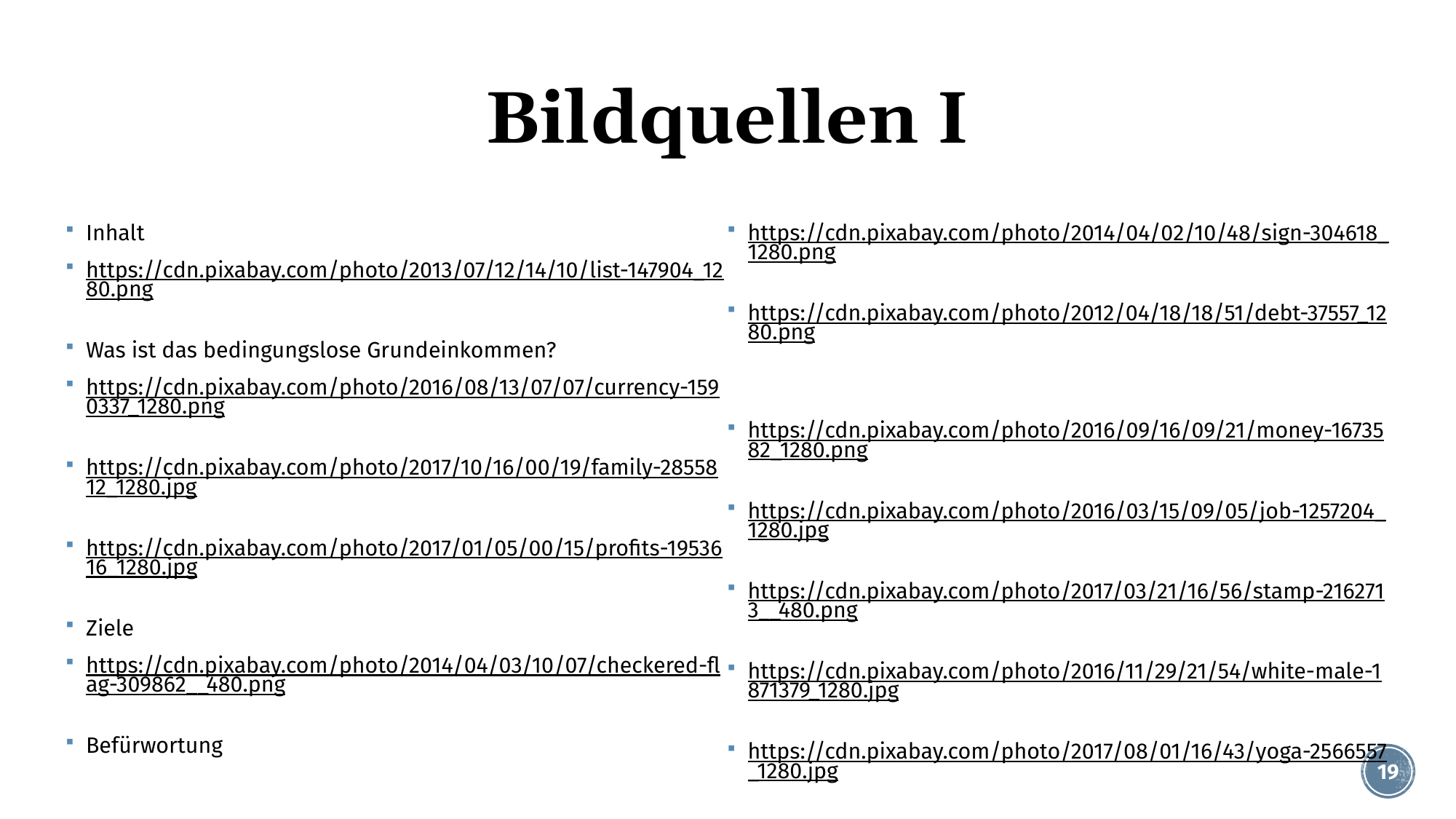

# Bildquellen I
Inhalt
https://cdn.pixabay.com/photo/2013/07/12/14/10/list-147904_1280.png
Was ist das bedingungslose Grundeinkommen?
https://cdn.pixabay.com/photo/2016/08/13/07/07/currency-1590337_1280.png
https://cdn.pixabay.com/photo/2017/10/16/00/19/family-2855812_1280.jpg
https://cdn.pixabay.com/photo/2017/01/05/00/15/profits-1953616_1280.jpg
Ziele
https://cdn.pixabay.com/photo/2014/04/03/10/07/checkered-flag-309862__480.png
Befürwortung
https://cdn.pixabay.com/photo/2014/04/02/10/48/sign-304618_1280.png
https://cdn.pixabay.com/photo/2012/04/18/18/51/debt-37557_1280.png

https://cdn.pixabay.com/photo/2016/09/16/09/21/money-1673582_1280.png
https://cdn.pixabay.com/photo/2016/03/15/09/05/job-1257204_1280.jpg
https://cdn.pixabay.com/photo/2017/03/21/16/56/stamp-2162713__480.png
https://cdn.pixabay.com/photo/2016/11/29/21/54/white-male-1871379_1280.jpg
https://cdn.pixabay.com/photo/2017/08/01/16/43/yoga-2566557_1280.jpg
https://cdn.pixabay.com/photo/2016/10/29/23/51/mother-1782017_1280.png
https://cdn.pixabay.com/photo/2016/08/13/07/07/currency-1590337_1280.png
https://cdn.pixabay.com/photo/2015/02/02/16/39/piggy-bank-621068_1280.jpg
19